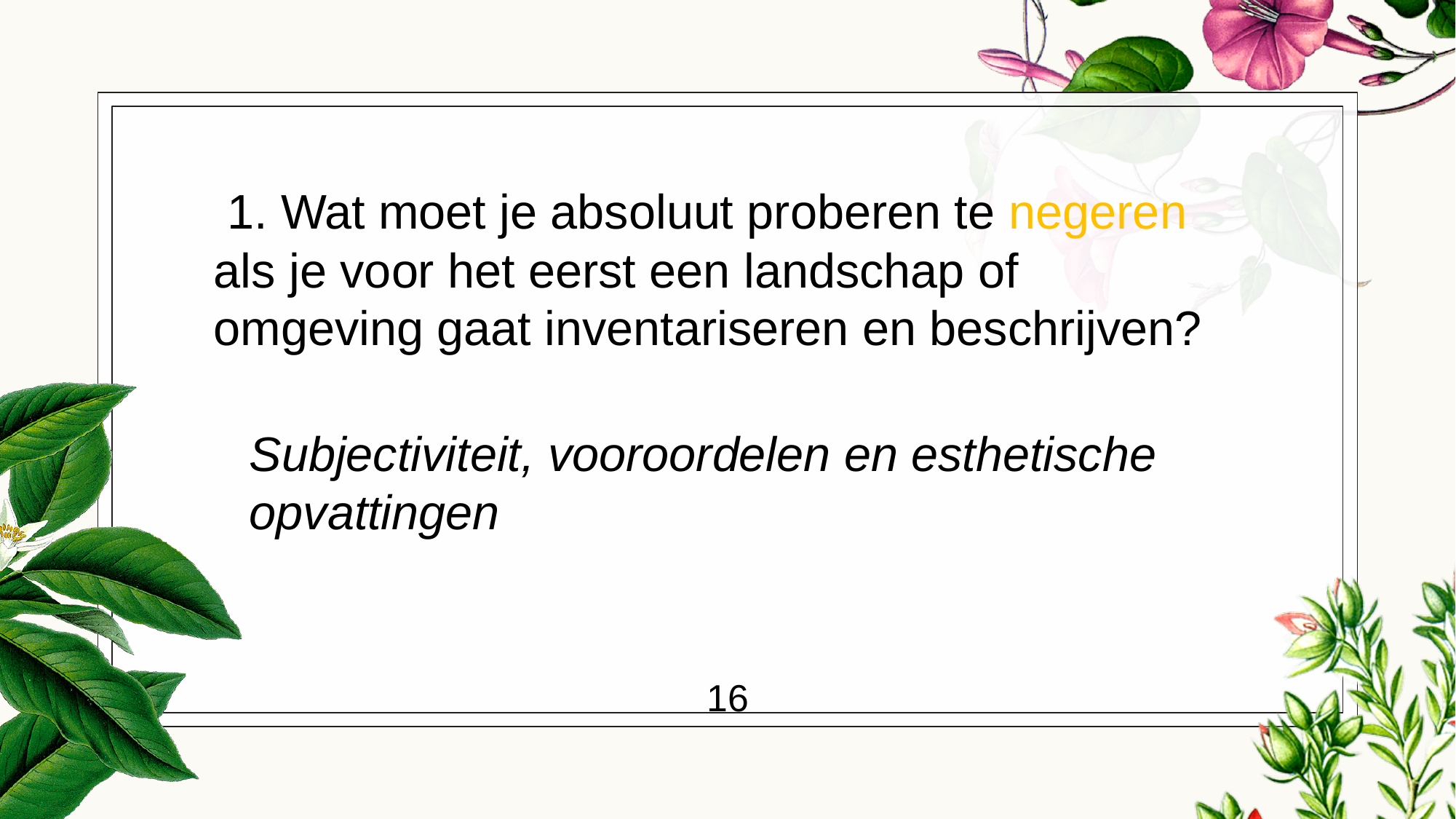

# 1. Wat moet je absoluut proberen te negeren als je voor het eerst een landschap of omgeving gaat inventariseren en beschrijven?
Subjectiviteit, vooroordelen en esthetische opvattingen
16